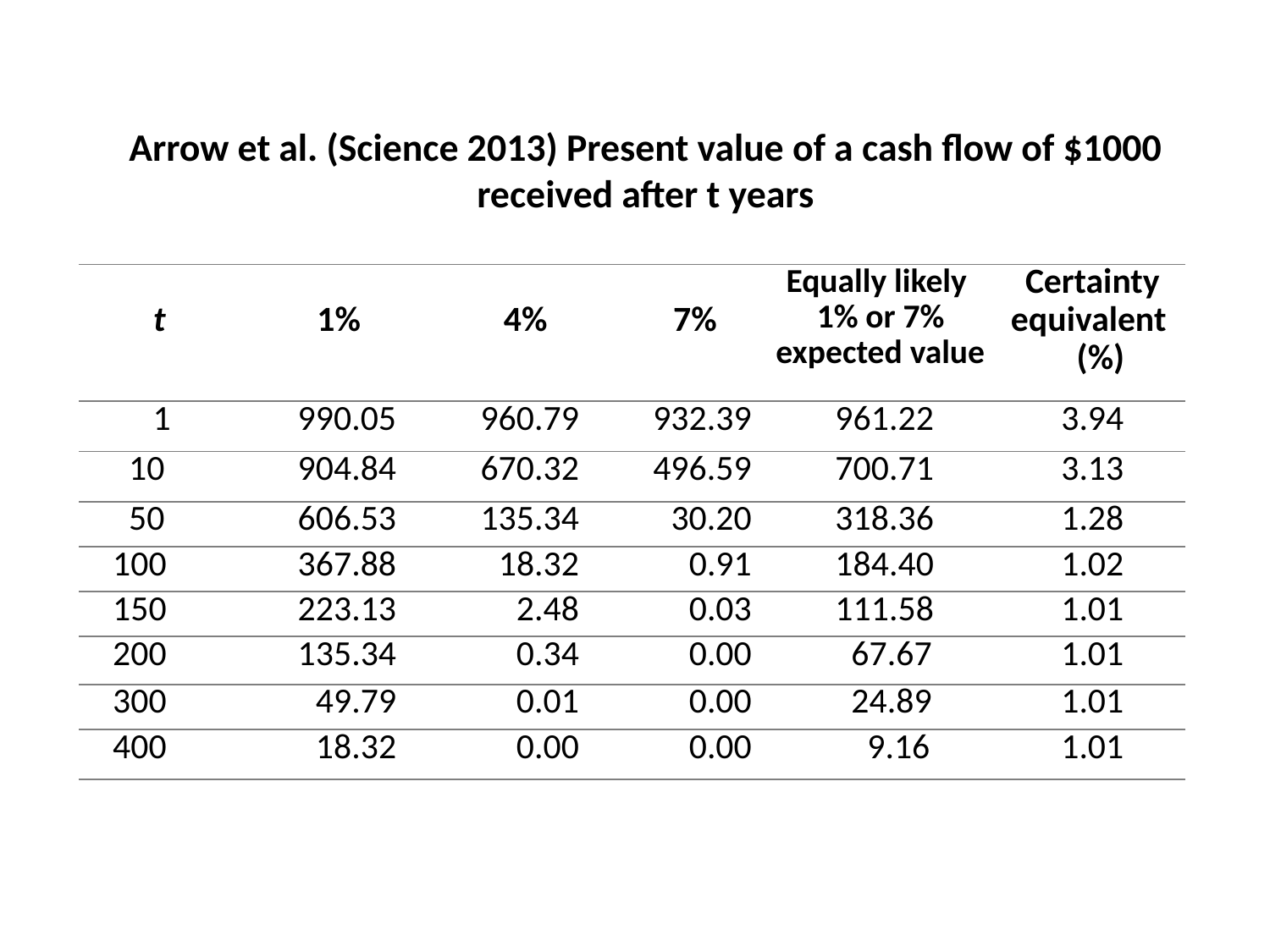

Arrow et al. (Science 2013) Present value of a cash flow of $1000 received after t years
| t | 1% | 4% | 7% | Equally likely 1% or 7% expected value | Certainty equivalent (%) |
| --- | --- | --- | --- | --- | --- |
| 1 | 990.05 | 960.79 | 932.39 | 961.22 | 3.94 |
| 10 | 904.84 | 670.32 | 496.59 | 700.71 | 3.13 |
| 50 | 606.53 | 135.34 | 30.20 | 318.36 | 1.28 |
| 100 | 367.88 | 18.32 | 0.91 | 184.40 | 1.02 |
| 150 | 223.13 | 2.48 | 0.03 | 111.58 | 1.01 |
| 200 | 135.34 | 0.34 | 0.00 | 67.67 | 1.01 |
| 300 | 49.79 | 0.01 | 0.00 | 24.89 | 1.01 |
| 400 | 18.32 | 0.00 | 0.00 | 9.16 | 1.01 |